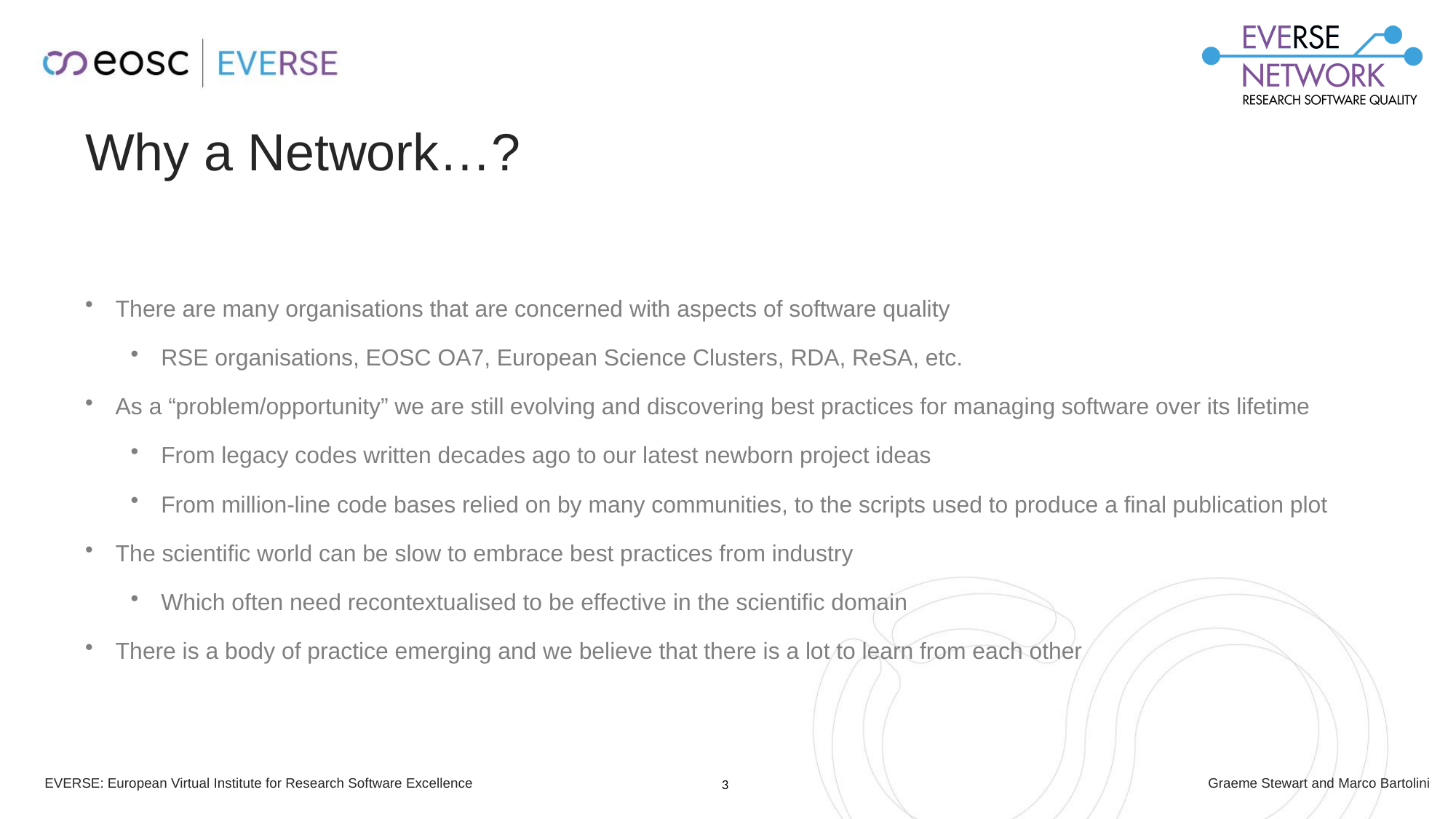

# Why a Network…?

There are many organisations that are concerned with aspects of software quality
RSE organisations, EOSC OA7, European Science Clusters, RDA, ReSA, etc.
As a “problem/opportunity” we are still evolving and discovering best practices for managing software over its lifetime
From legacy codes written decades ago to our latest newborn project ideas
From million-line code bases relied on by many communities, to the scripts used to produce a final publication plot
The scientific world can be slow to embrace best practices from industry
Which often need recontextualised to be effective in the scientific domain
There is a body of practice emerging and we believe that there is a lot to learn from each other
3